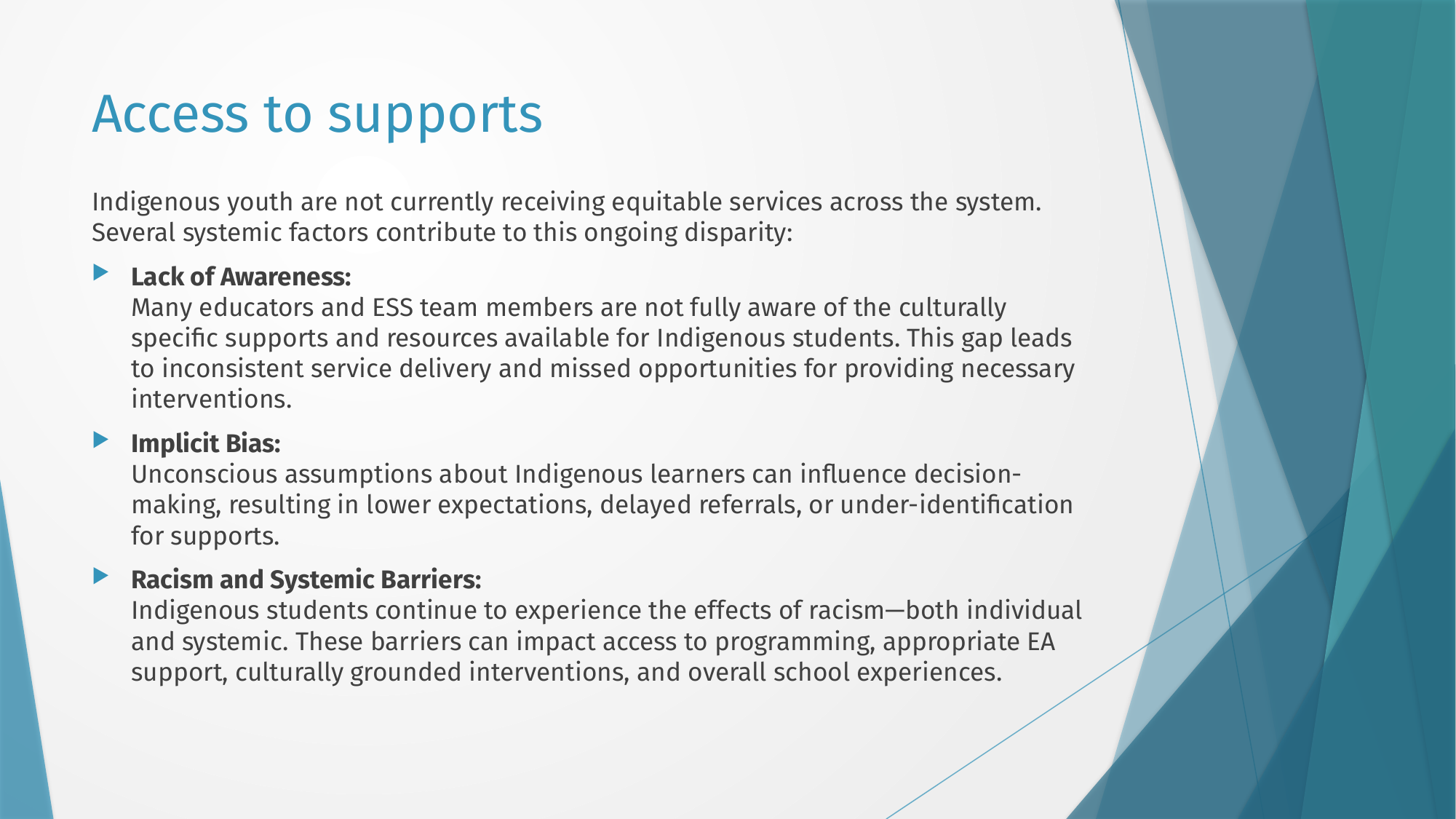

# Access to supports
Indigenous youth are not currently receiving equitable services across the system. Several systemic factors contribute to this ongoing disparity:
Lack of Awareness:
Many educators and ESS team members are not fully aware of the culturally specific supports and resources available for Indigenous students. This gap leads to inconsistent service delivery and missed opportunities for providing necessary interventions.
Implicit Bias:
Unconscious assumptions about Indigenous learners can influence decision-making, resulting in lower expectations, delayed referrals, or under-identification for supports.
Racism and Systemic Barriers:
Indigenous students continue to experience the effects of racism—both individual and systemic. These barriers can impact access to programming, appropriate EA support, culturally grounded interventions, and overall school experiences.